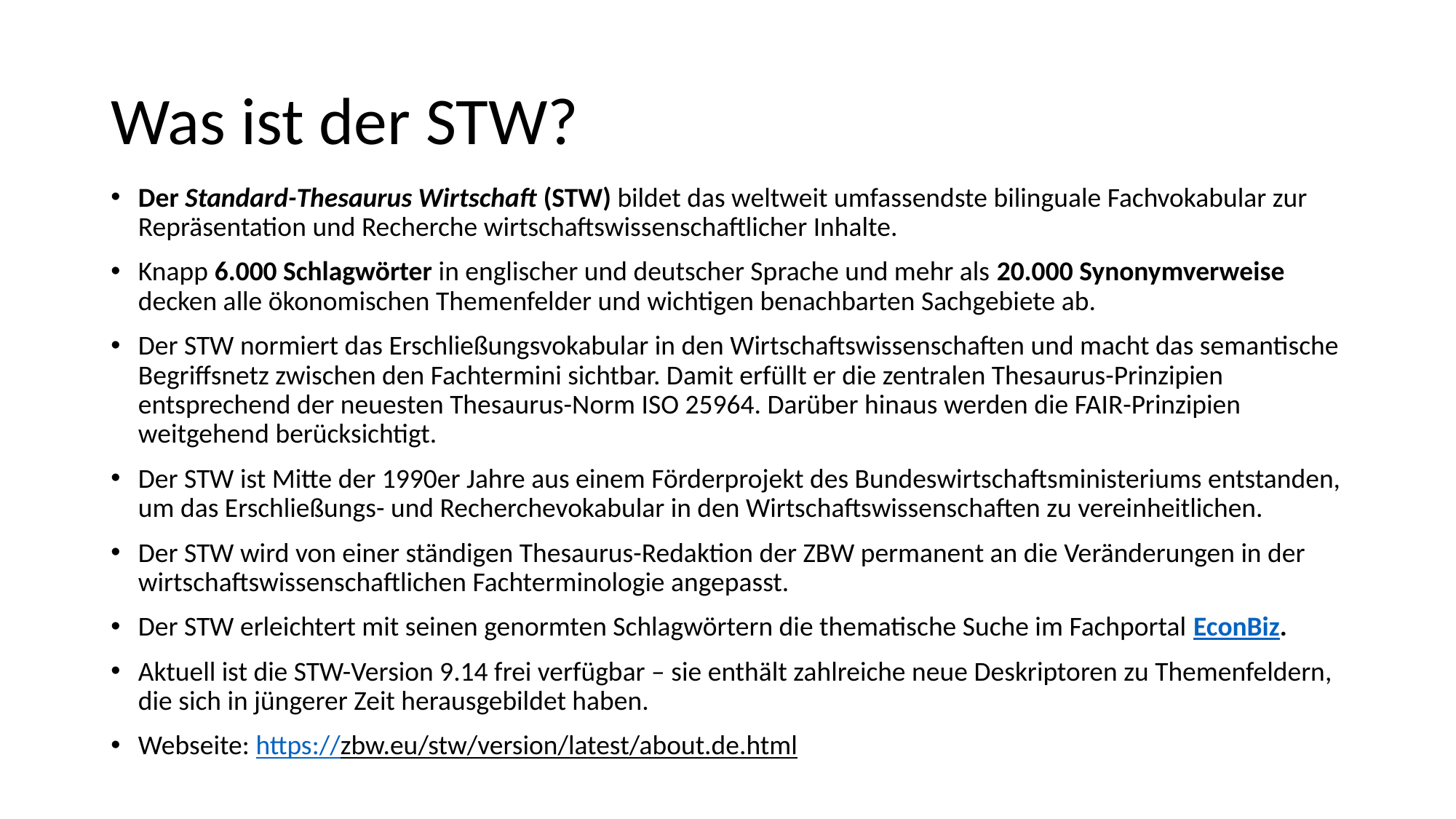

# Was ist der STW?
Der Standard-Thesaurus Wirtschaft (STW) bildet das weltweit umfassendste bilinguale Fachvokabular zur Repräsentation und Recherche wirtschaftswissenschaftlicher Inhalte.
Knapp 6.000 Schlagwörter in englischer und deutscher Sprache und mehr als 20.000 Synonymverweise decken alle ökonomischen Themenfelder und wichtigen benachbarten Sachgebiete ab.
Der STW normiert das Erschließungsvokabular in den Wirtschaftswissenschaften und macht das semantische Begriffsnetz zwischen den Fachtermini sichtbar. Damit erfüllt er die zentralen Thesaurus-Prinzipien entsprechend der neuesten Thesaurus-Norm ISO 25964. Darüber hinaus werden die FAIR-Prinzipien weitgehend berücksichtigt.
Der STW ist Mitte der 1990er Jahre aus einem Förderprojekt des Bundeswirtschaftsministeriums entstanden, um das Erschließungs- und Recherchevokabular in den Wirtschaftswissenschaften zu vereinheitlichen.
Der STW wird von einer ständigen Thesaurus-Redaktion der ZBW permanent an die Veränderungen in der wirtschaftswissenschaftlichen Fachterminologie angepasst.
Der STW erleichtert mit seinen genormten Schlagwörtern die thematische Suche im Fachportal EconBiz.
Aktuell ist die STW-Version 9.14 frei verfügbar – sie enthält zahlreiche neue Deskriptoren zu Themenfeldern, die sich in jüngerer Zeit herausgebildet haben.
Webseite: https://zbw.eu/stw/version/latest/about.de.html